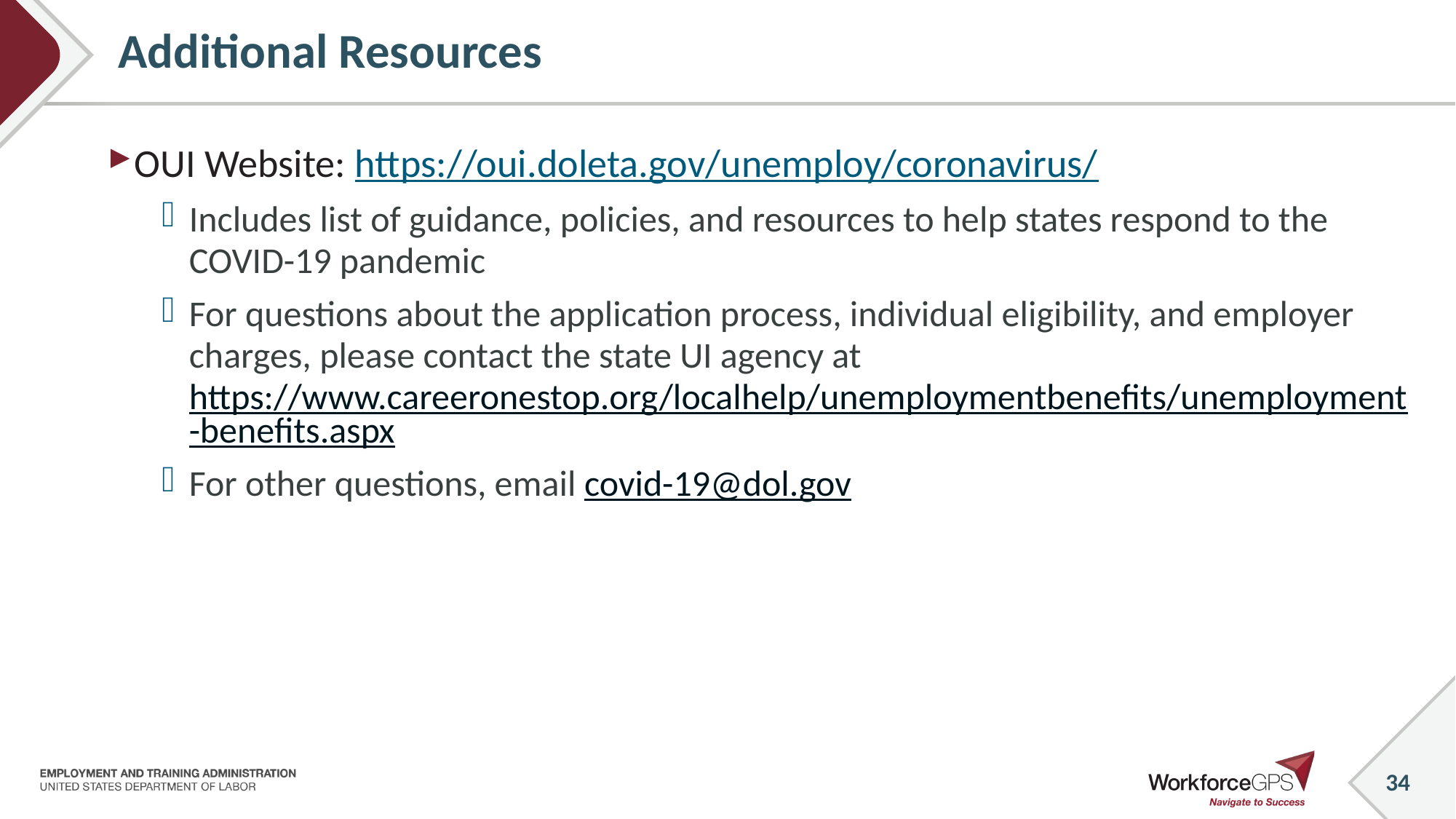

# Additional Resources
OUI Website: https://oui.doleta.gov/unemploy/coronavirus/
Includes list of guidance, policies, and resources to help states respond to the COVID-19 pandemic
For questions about the application process, individual eligibility, and employer charges, please contact the state UI agency at https://www.careeronestop.org/localhelp/unemploymentbenefits/unemployment-benefits.aspx
For other questions, email covid-19@dol.gov
34